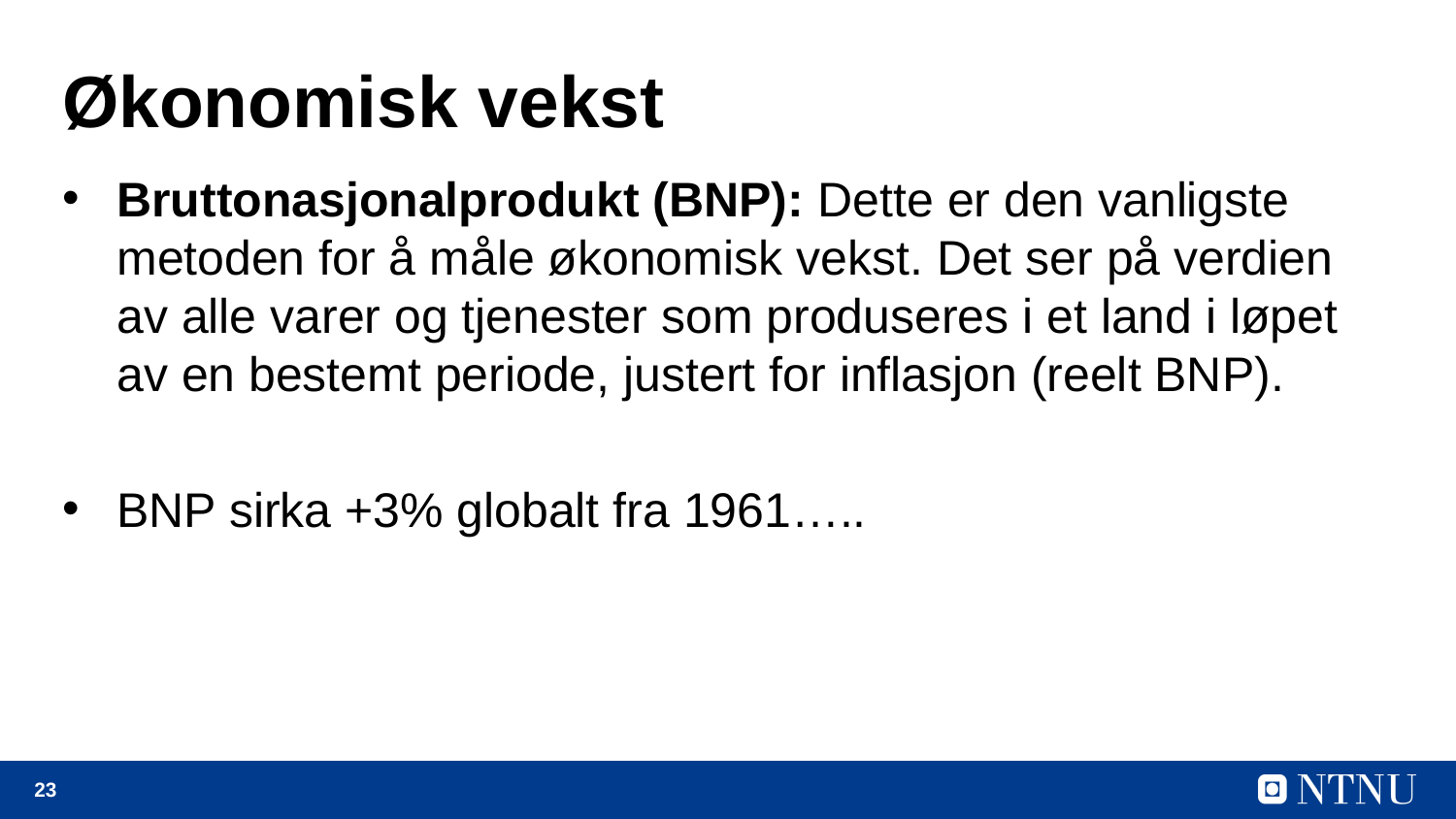

# Økonomisk vekst
Bruttonasjonalprodukt (BNP): Dette er den vanligste metoden for å måle økonomisk vekst. Det ser på verdien av alle varer og tjenester som produseres i et land i løpet av en bestemt periode, justert for inflasjon (reelt BNP).

BNP sirka +3% globalt fra 1961…..